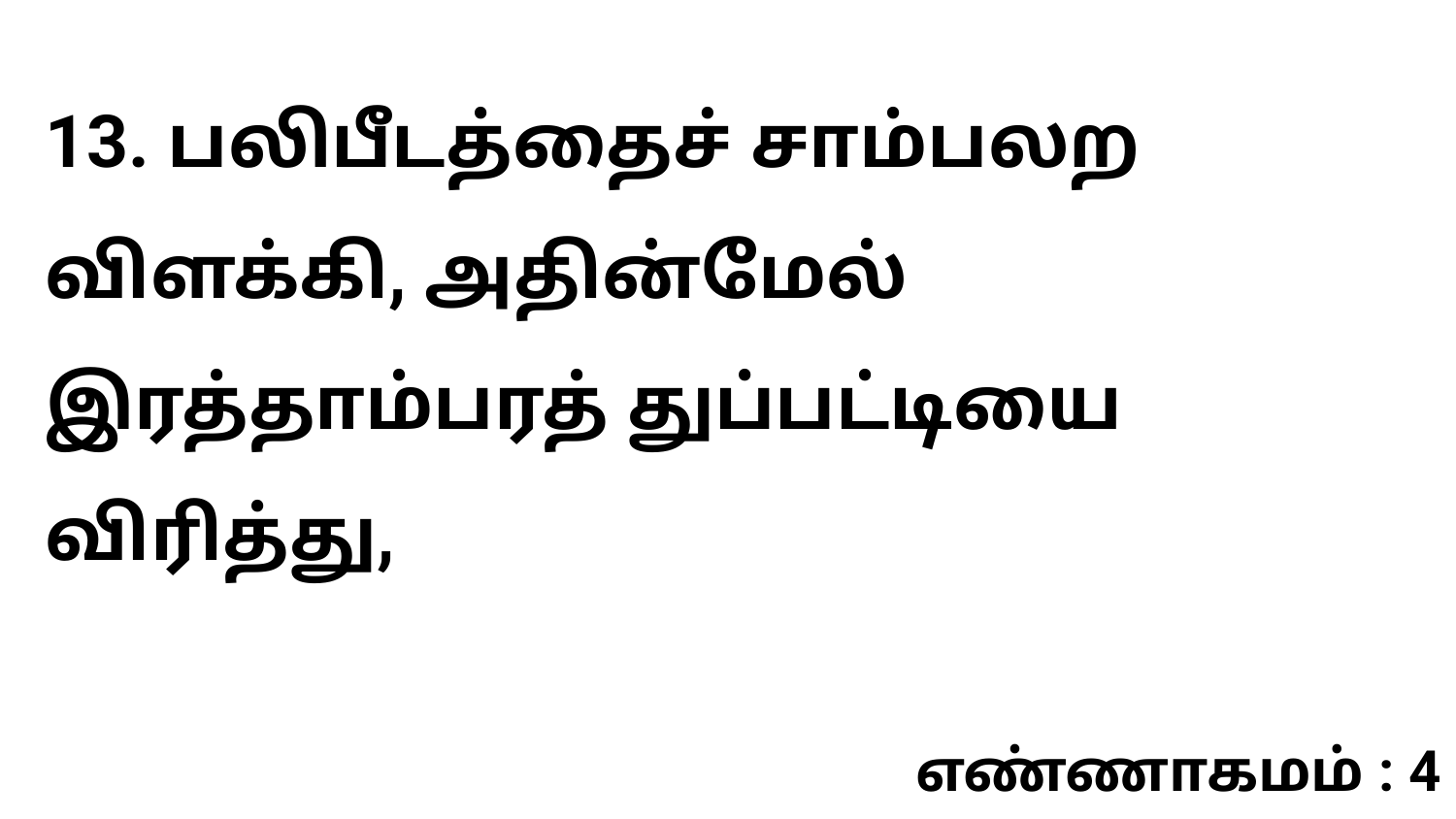

13. பலிபீடத்தைச் சாம்பலற விளக்கி, அதின்மேல் இரத்தாம்பரத் துப்பட்டியை விரித்து,
எண்ணாகமம் : 4